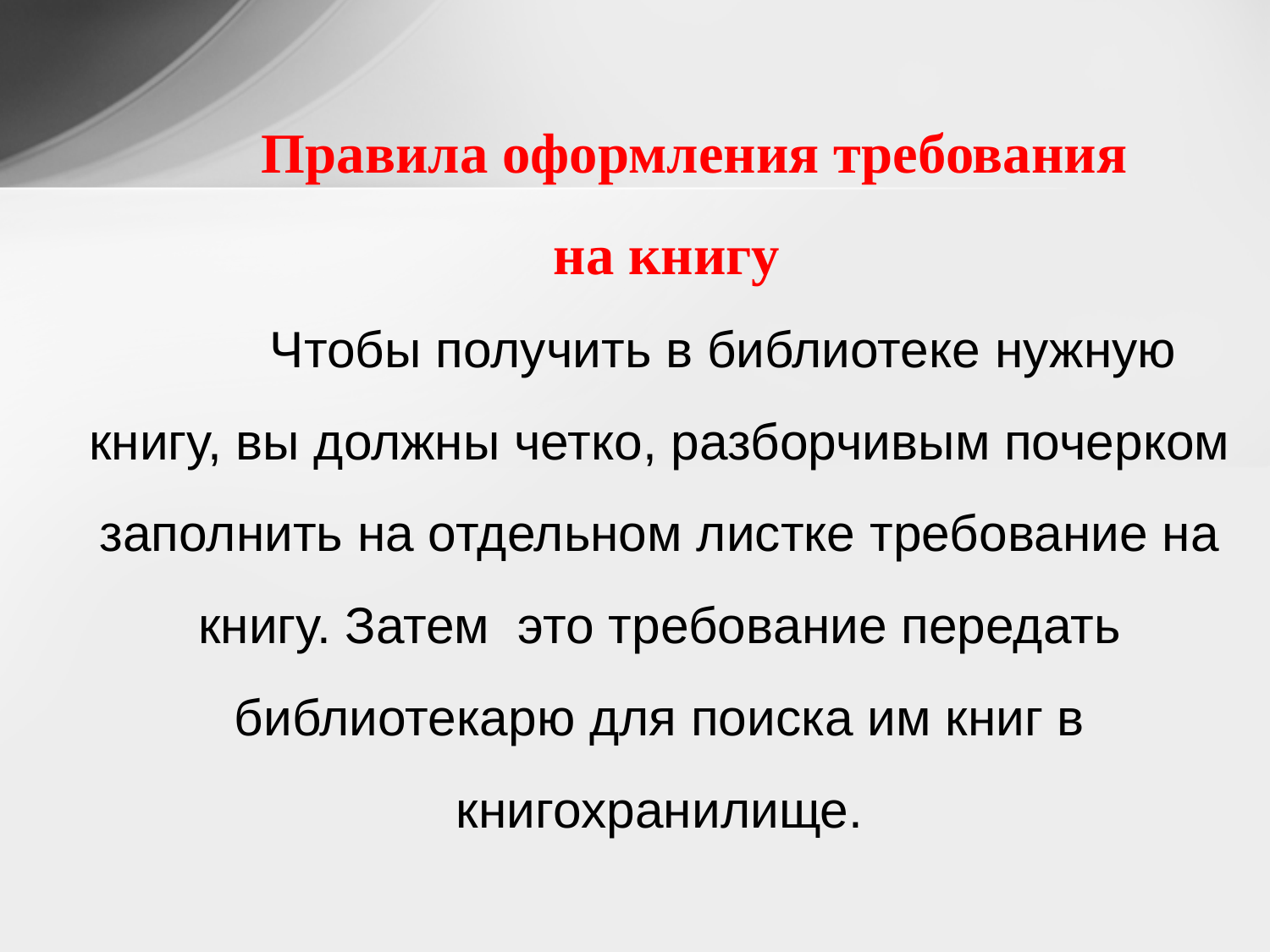

# Правила оформления требования на книгу Чтобы получить в библиотеке нужную книгу, вы должны четко, разборчивым почерком заполнить на отдельном листке требование на книгу. Затем  это требование передать библиотекарю для поиска им книг в книгохранилище.